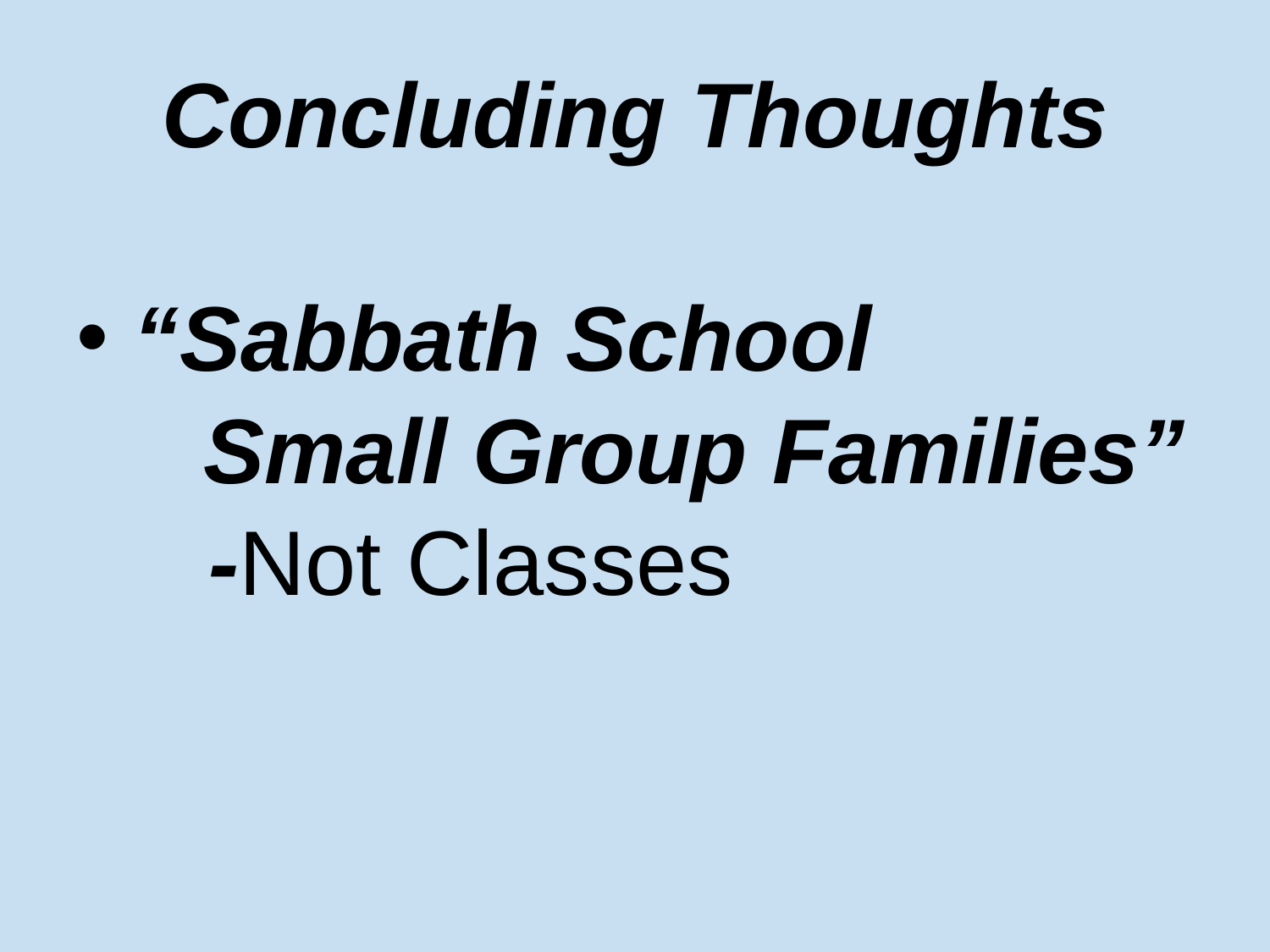

# Concluding Thoughts
 “Sabbath School
	Small Group Families”
	-Not Classes